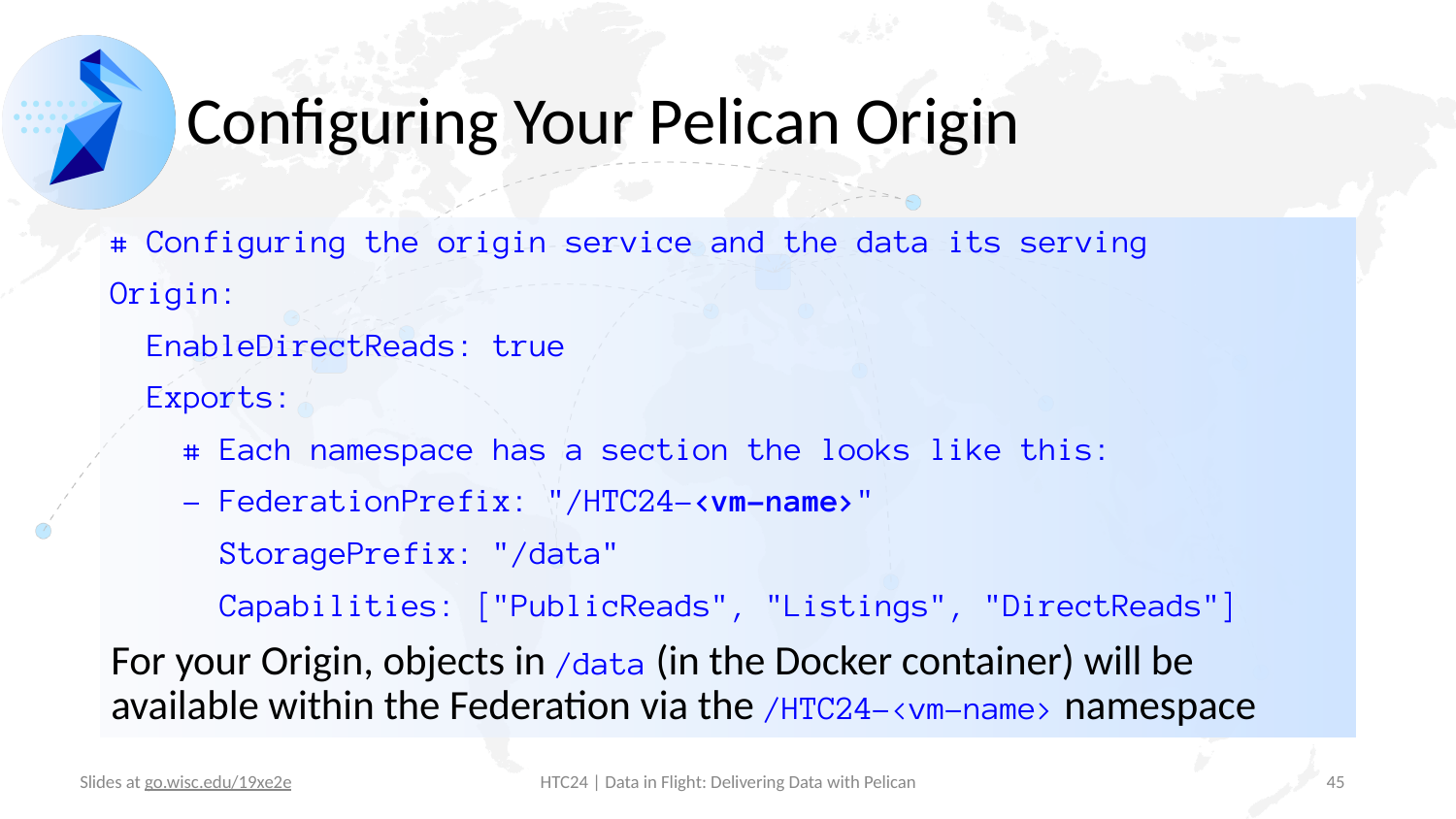

# Configuring Your Pelican Origin
# Configuring the origin service and the data its serving
Origin:
  EnableDirectReads: true
  Exports:
    # Each namespace has a section the looks like this:
    - FederationPrefix: "/HTC24-<vm-name>"
      StoragePrefix: "/data"
      Capabilities: ["PublicReads", "Listings", "DirectReads"]
For your Origin, objects in /data (in the Docker container) will be available within the Federation via the /HTC24-<vm-name> namespace
45